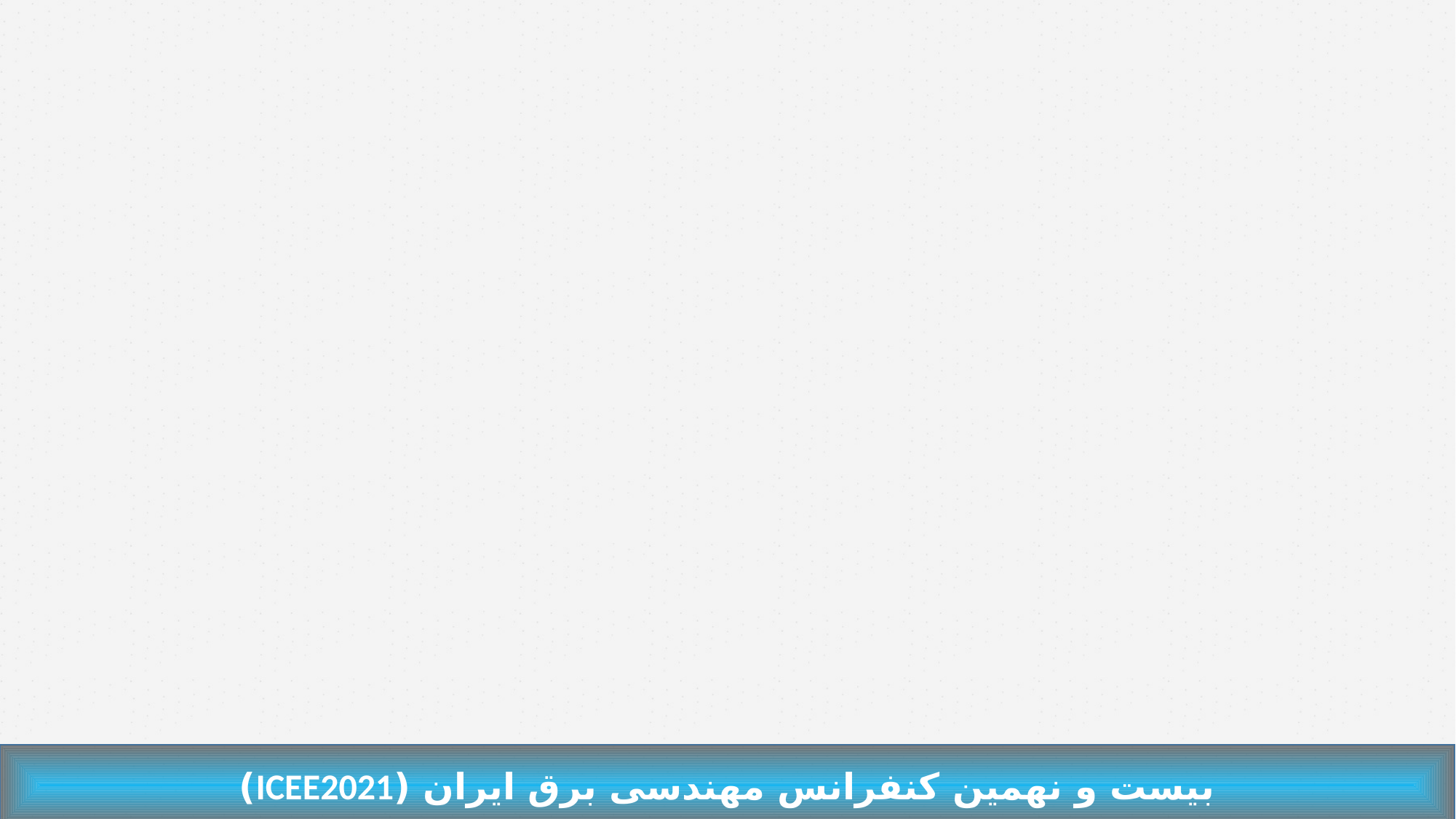

بیست و نهمین کنفرانس مهندسی برق ایران (ICEE2021)